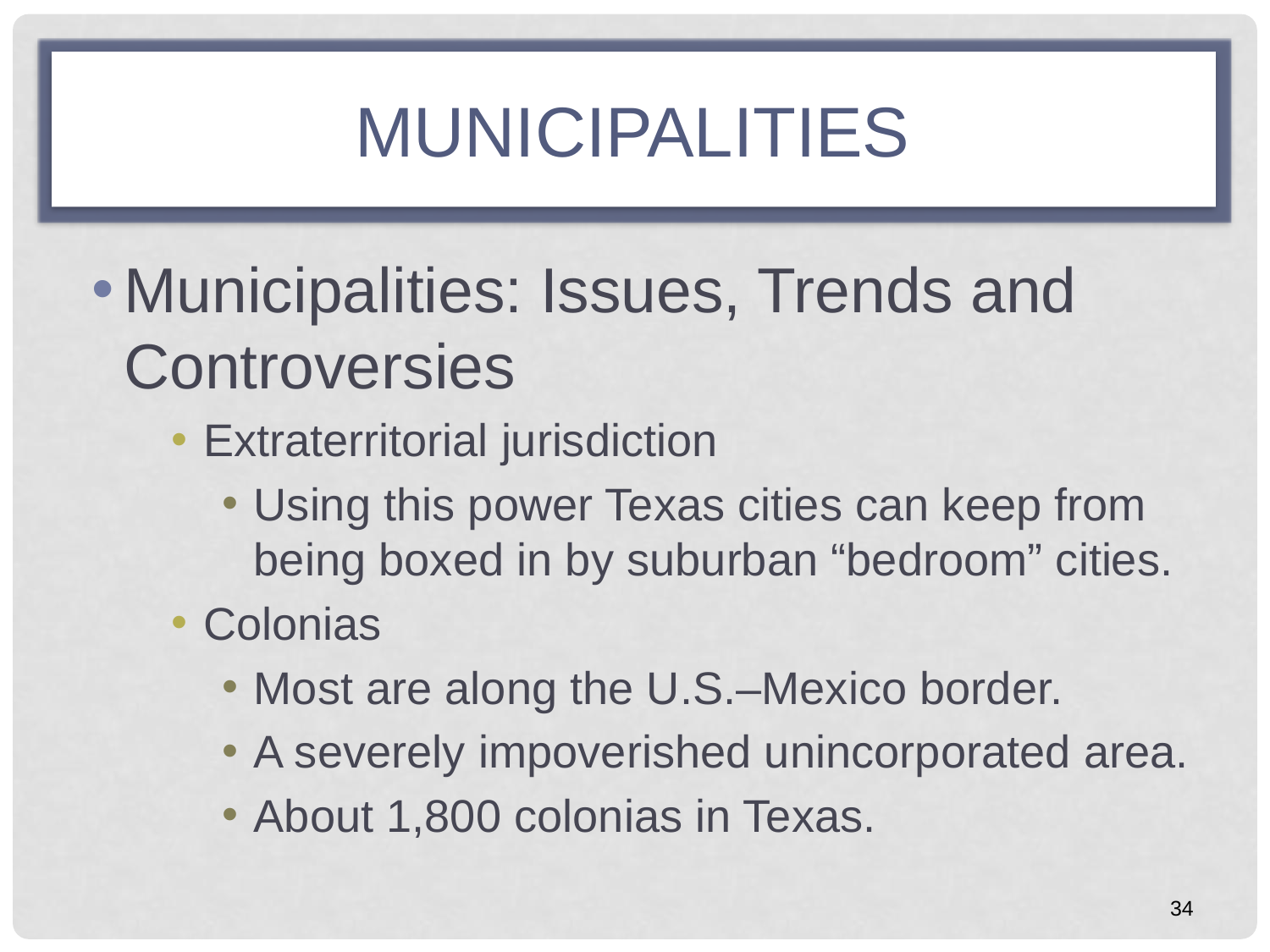

# MUNICIPALITIES
Municipalities: Issues, Trends and Controversies
Extraterritorial jurisdiction
Using this power Texas cities can keep from being boxed in by suburban “bedroom” cities.
Colonias
Most are along the U.S.–Mexico border.
A severely impoverished unincorporated area.
About 1,800 colonias in Texas.

34